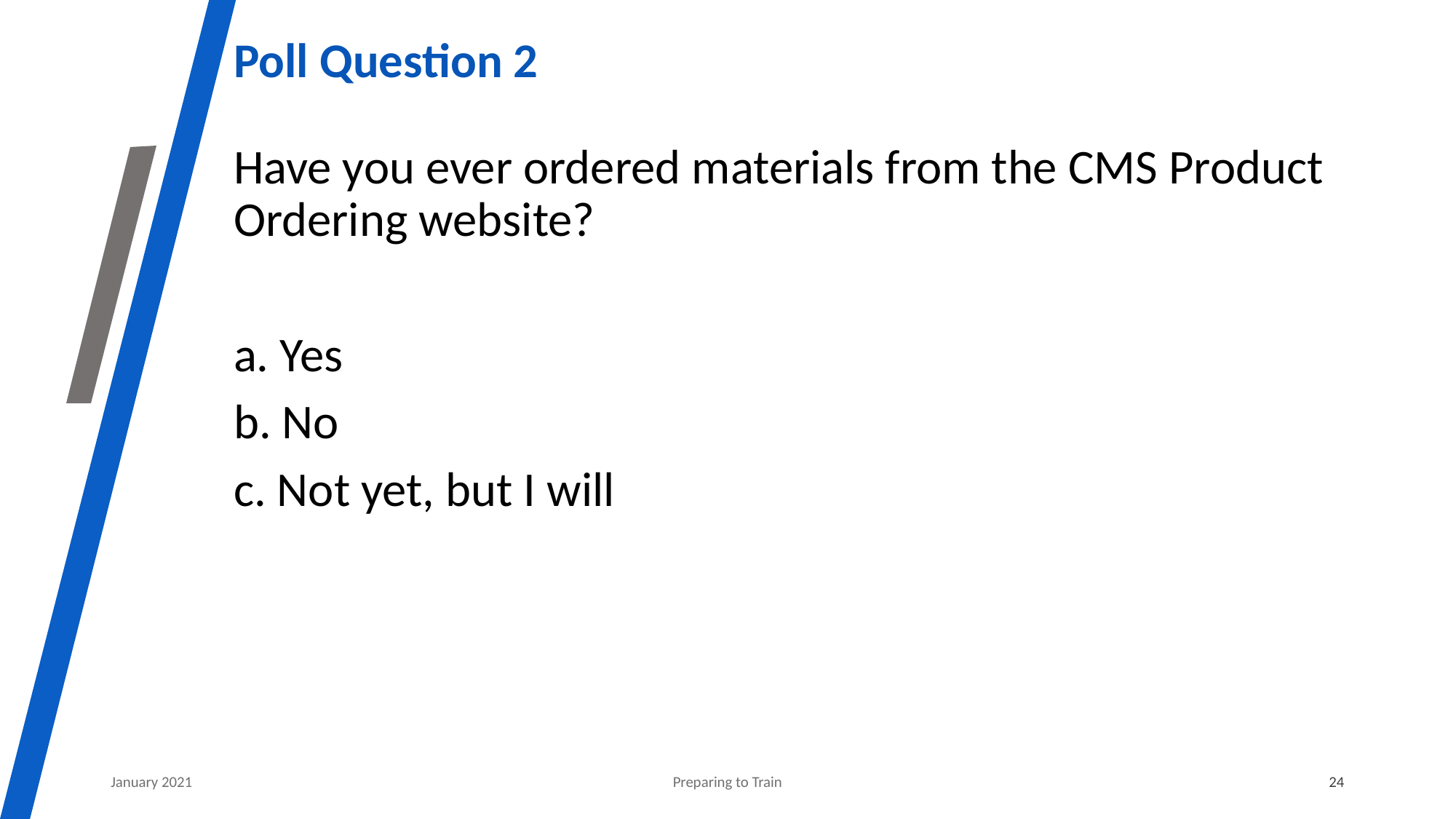

# Poll Question 2
Have you ever ordered materials from the CMS Product Ordering website?

a. Yes
b. No
c. Not yet, but I will

January 2021
Preparing to Train